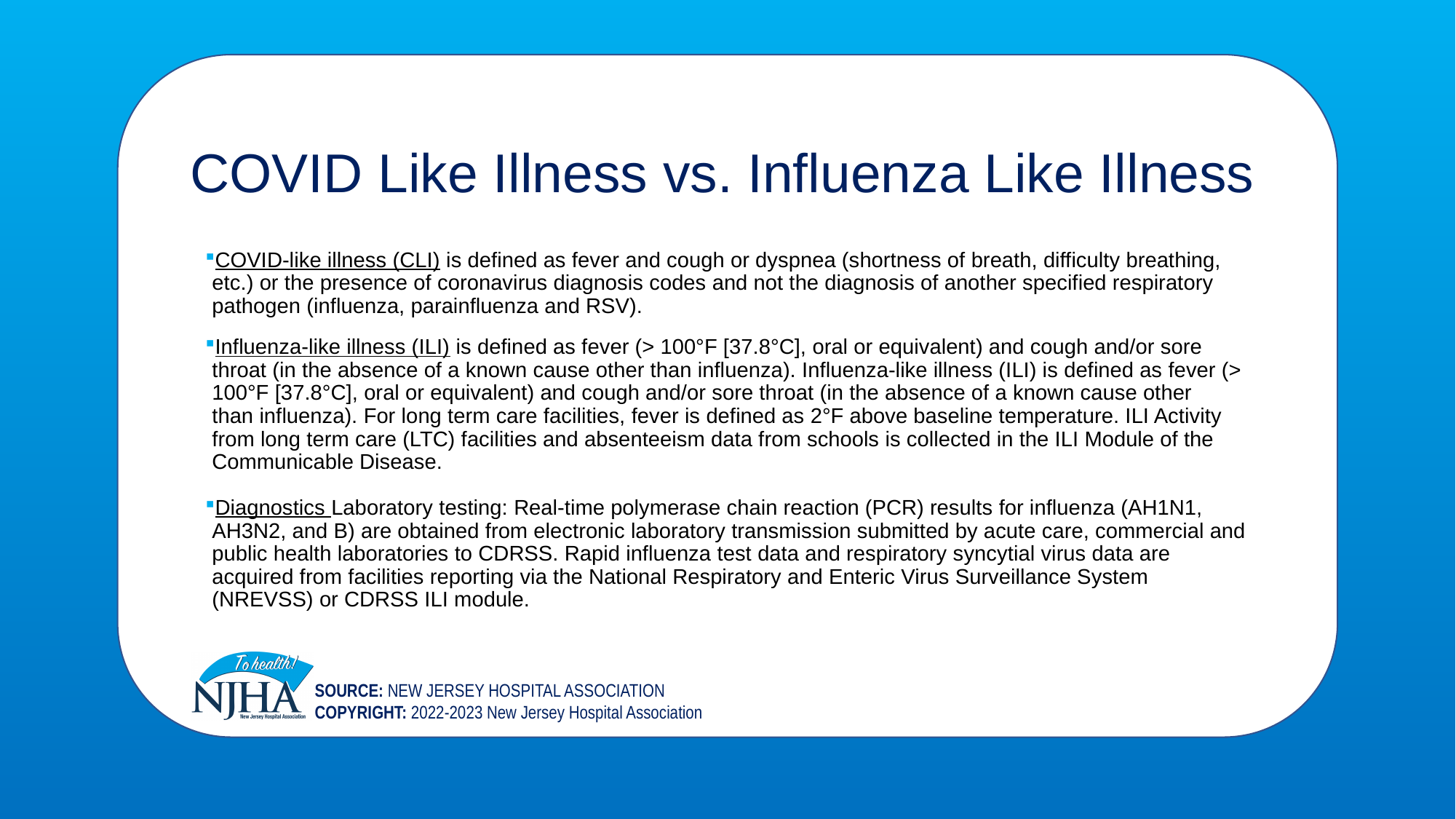

COVID Like Illness vs. Influenza Like Illness

COVID-like illness (CLI) is defined as fever and cough or dyspnea (shortness of breath, difficulty breathing, etc.) or the presence of coronavirus diagnosis codes and not the diagnosis of another specified respiratory pathogen (influenza, parainfluenza and RSV).
Influenza-like illness (ILI) is defined as fever (> 100°F [37.8°C], oral or equivalent) and cough and/or sore throat (in the absence of a known cause other than influenza). Influenza-like illness (ILI) is defined as fever (> 100°F [37.8°C], oral or equivalent) and cough and/or sore throat (in the absence of a known cause other
than influenza). For long term care facilities, fever is defined as 2°F above baseline temperature. ILI Activity from long term care (LTC) facilities and absenteeism data from schools is collected in the ILI Module of the Communicable Disease.

Diagnostics Laboratory testing: Real-time polymerase chain reaction (PCR) results for influenza (AH1N1, AH3N2, and B) are obtained from electronic laboratory transmission submitted by acute care, commercial and public health laboratories to CDRSS. Rapid influenza test data and respiratory syncytial virus data are acquired from facilities reporting via the National Respiratory and Enteric Virus Surveillance System (NREVSS) or CDRSS ILI module.